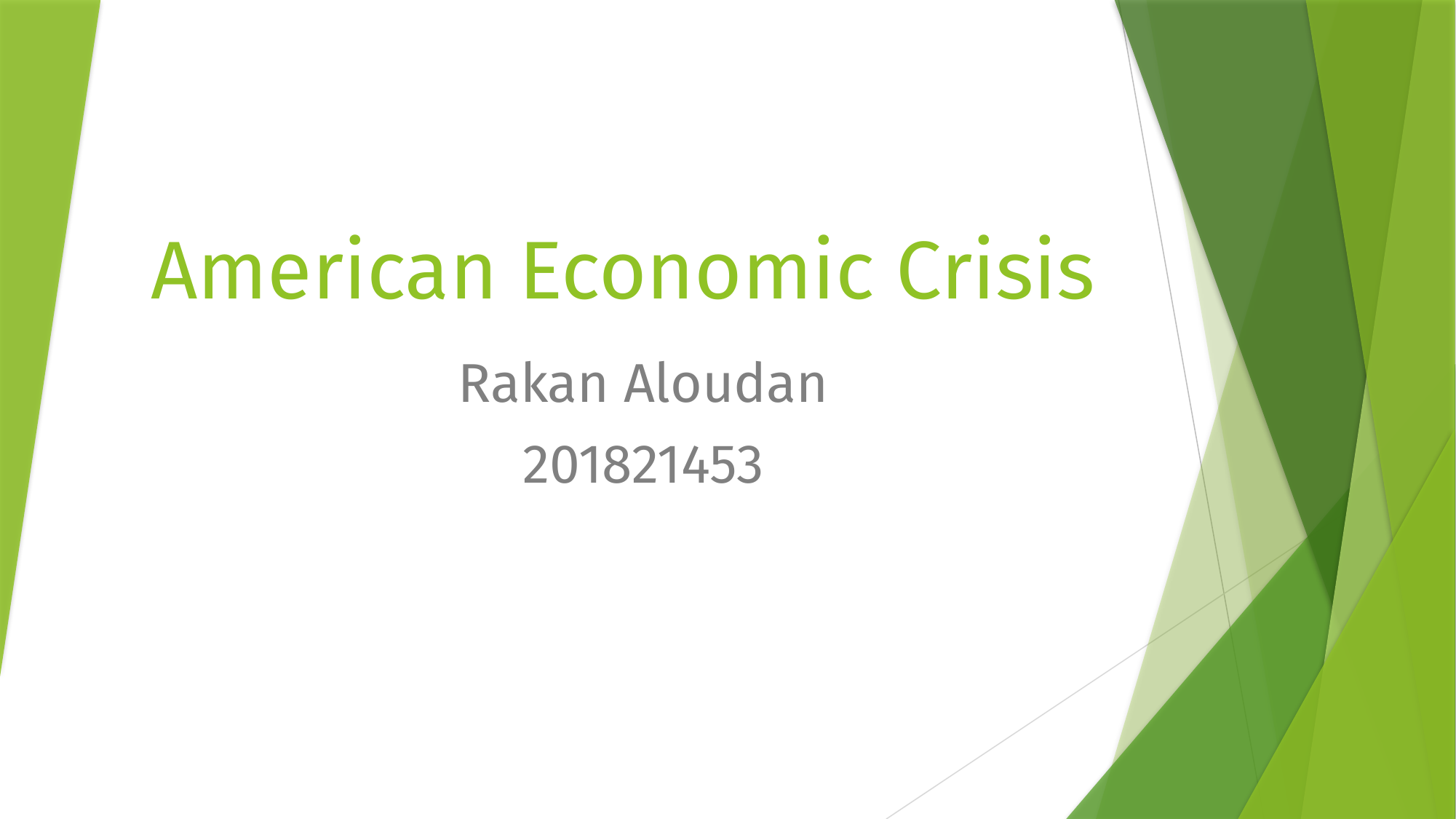

# American Economic Crisis
Rakan Aloudan
201821453